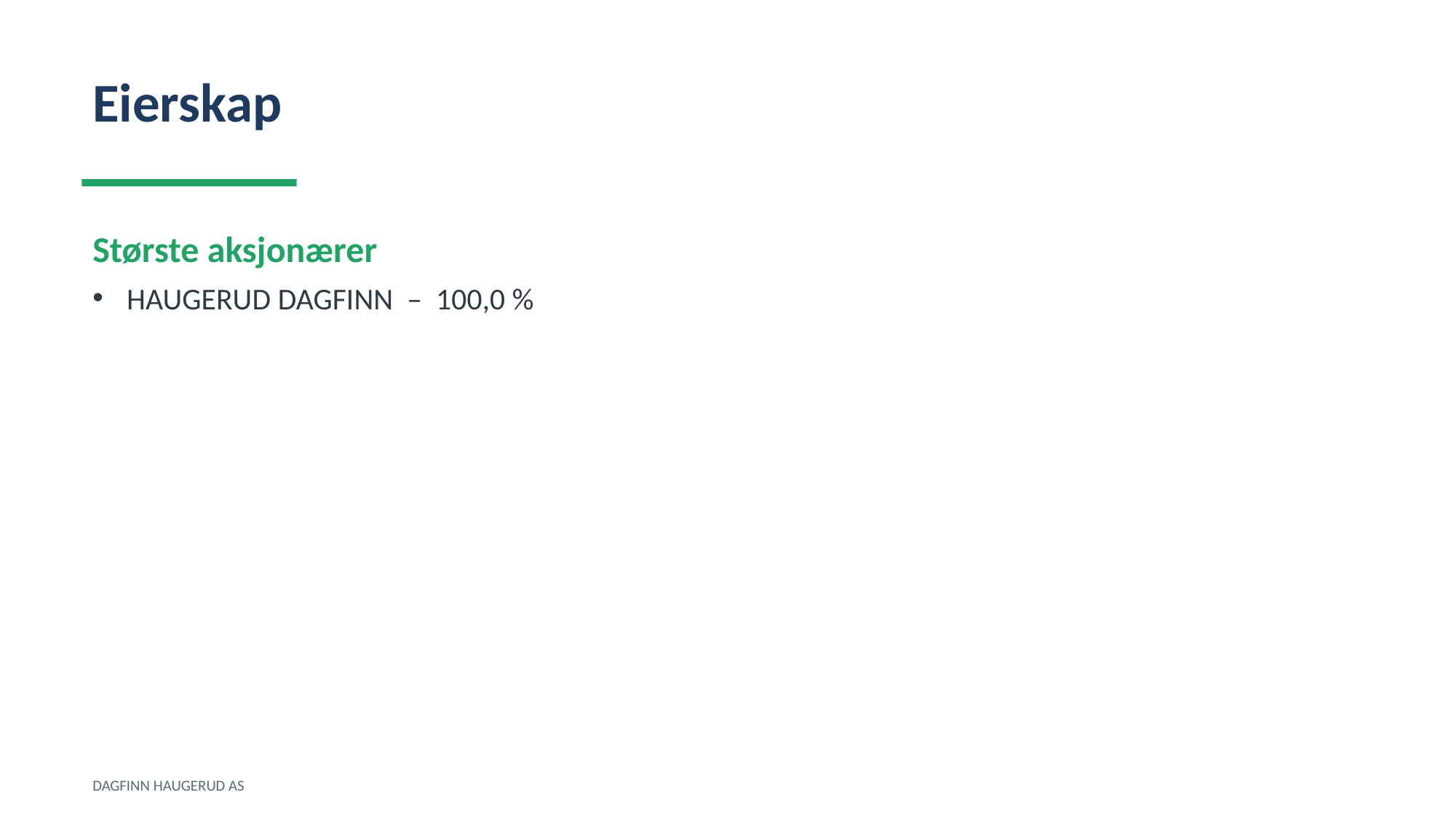

Eierskap

Største aksjonærer
HAUGERUD DAGFINN  –  100,0 %
DAGFINN HAUGERUD AS